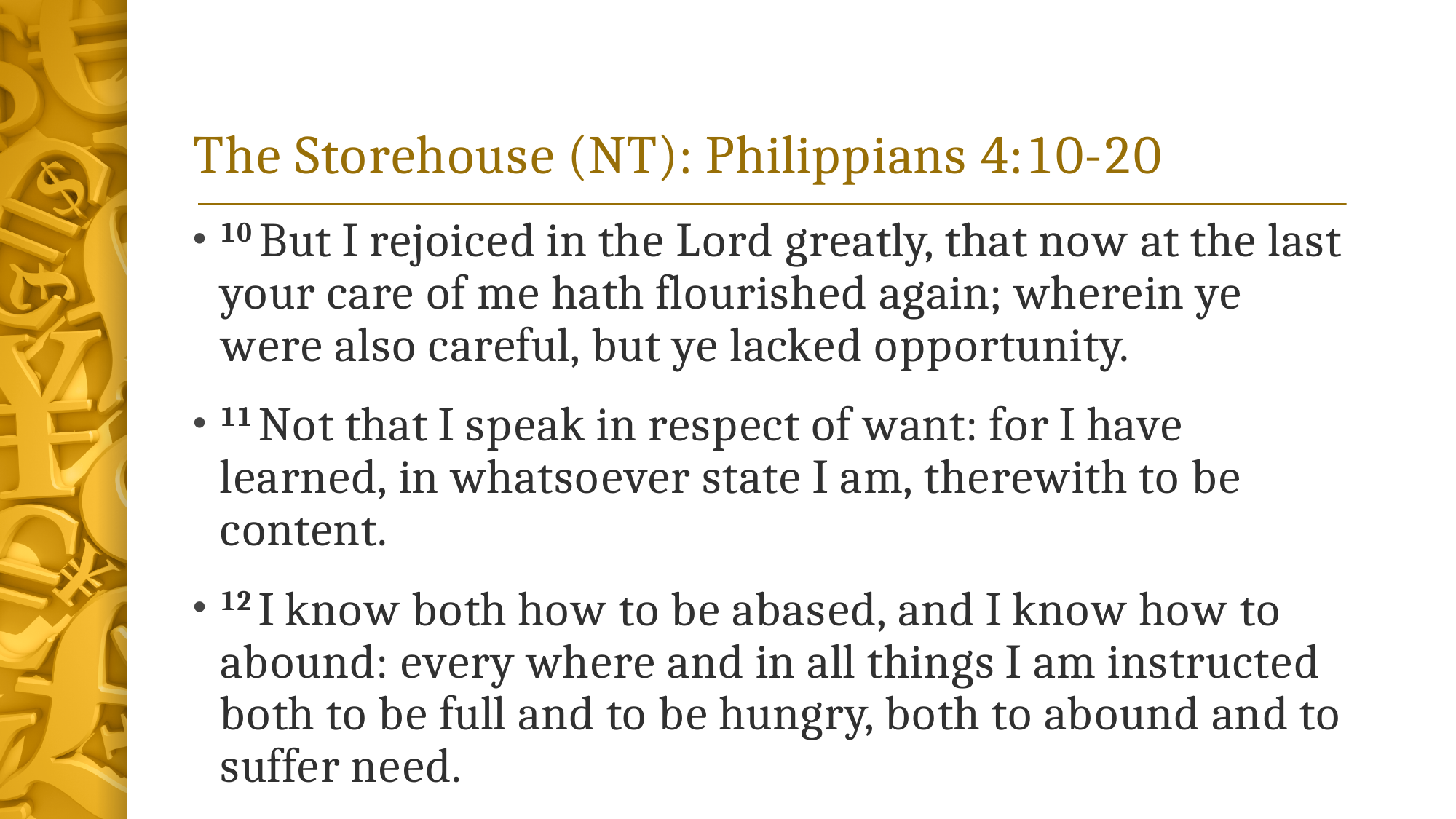

# The Storehouse (NT): Philippians 4:10-20
10 But I rejoiced in the Lord greatly, that now at the last your care of me hath flourished again; wherein ye were also careful, but ye lacked opportunity.
11 Not that I speak in respect of want: for I have learned, in whatsoever state I am, therewith to be content.
12 I know both how to be abased, and I know how to abound: every where and in all things I am instructed both to be full and to be hungry, both to abound and to suffer need.